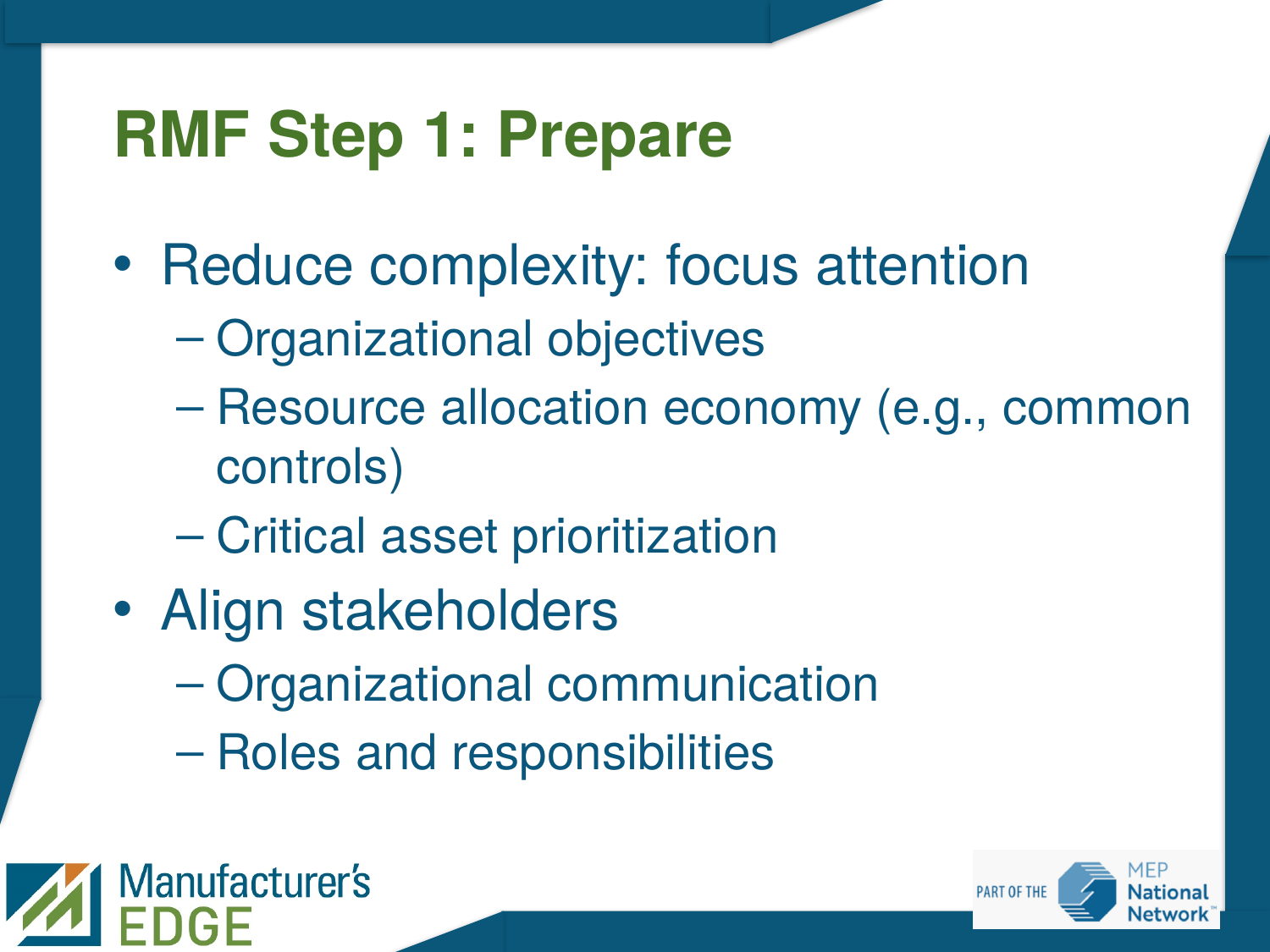

# RMF Step 1: Prepare
Reduce complexity: focus attention
Organizational objectives
Resource allocation economy (e.g., common controls)
Critical asset prioritization
Align stakeholders
Organizational communication
Roles and responsibilities